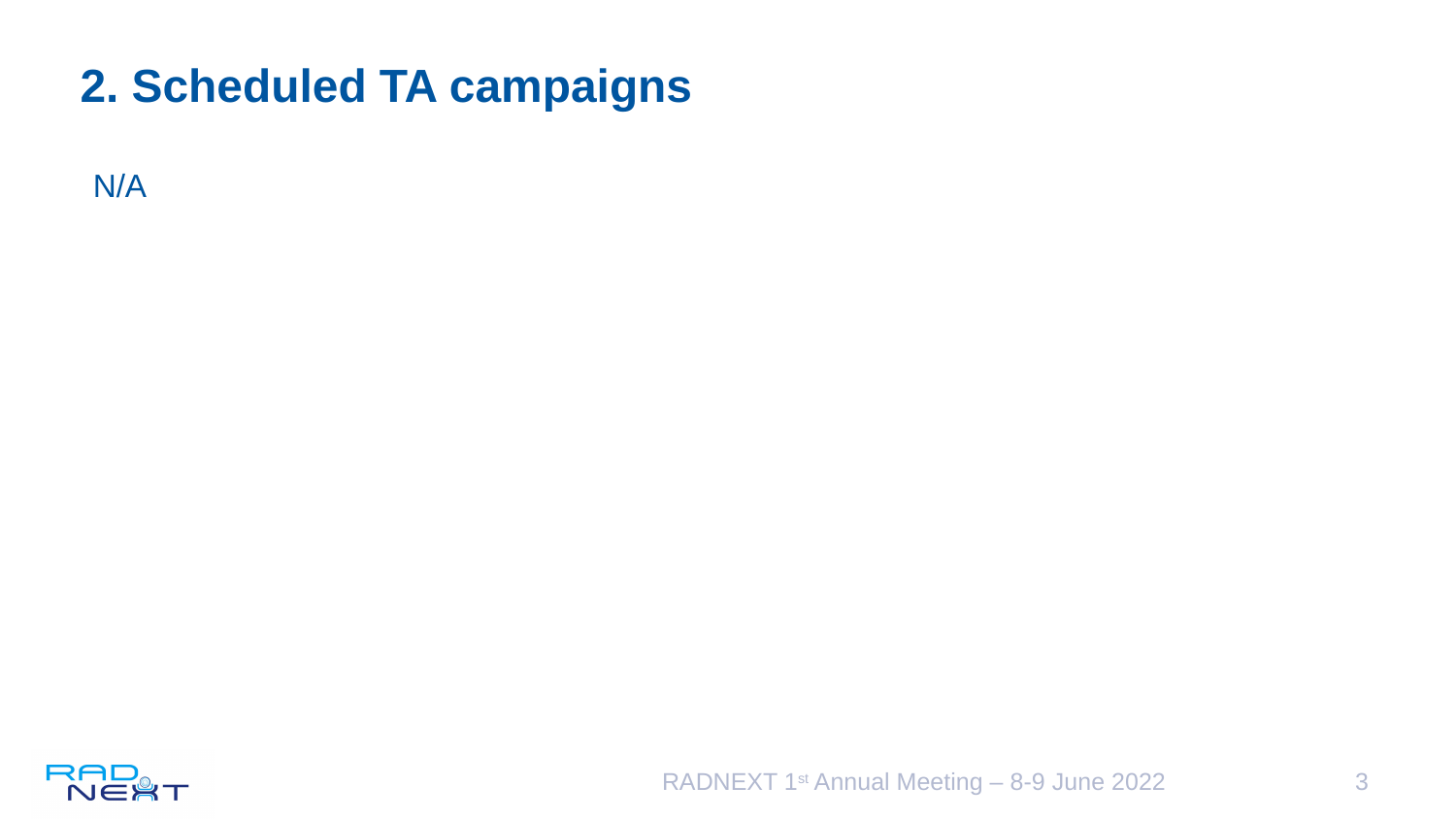

# 2. Scheduled TA campaigns
N/A

RADNEXT 1st Annual Meeting – 8-9 June 2022
3